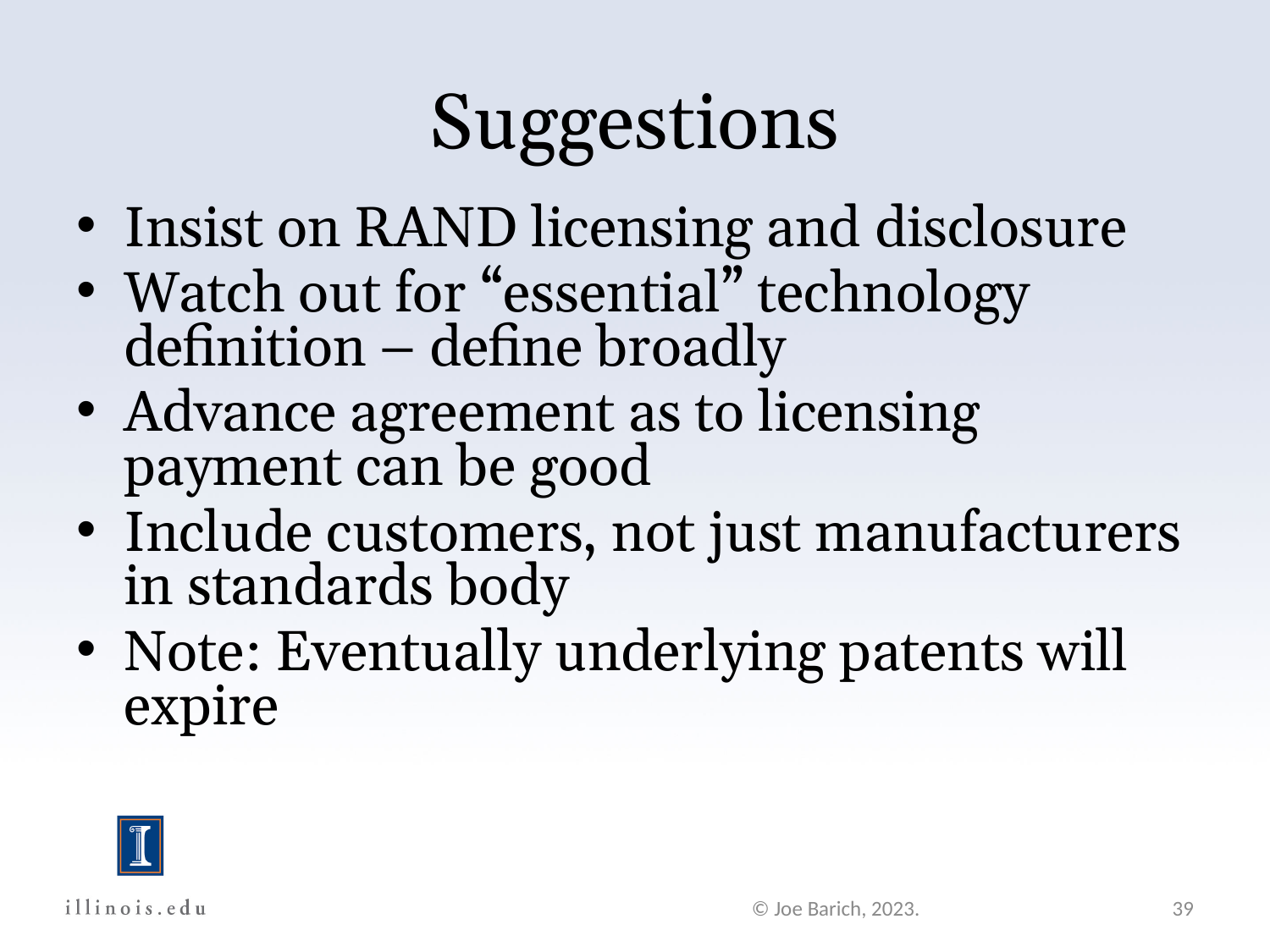

Suggestions
Insist on RAND licensing and disclosure
Watch out for “essential” technology definition – define broadly
Advance agreement as to licensing payment can be good
Include customers, not just manufacturers in standards body
Note: Eventually underlying patents will expire
© Joe Barich, 2023.
39